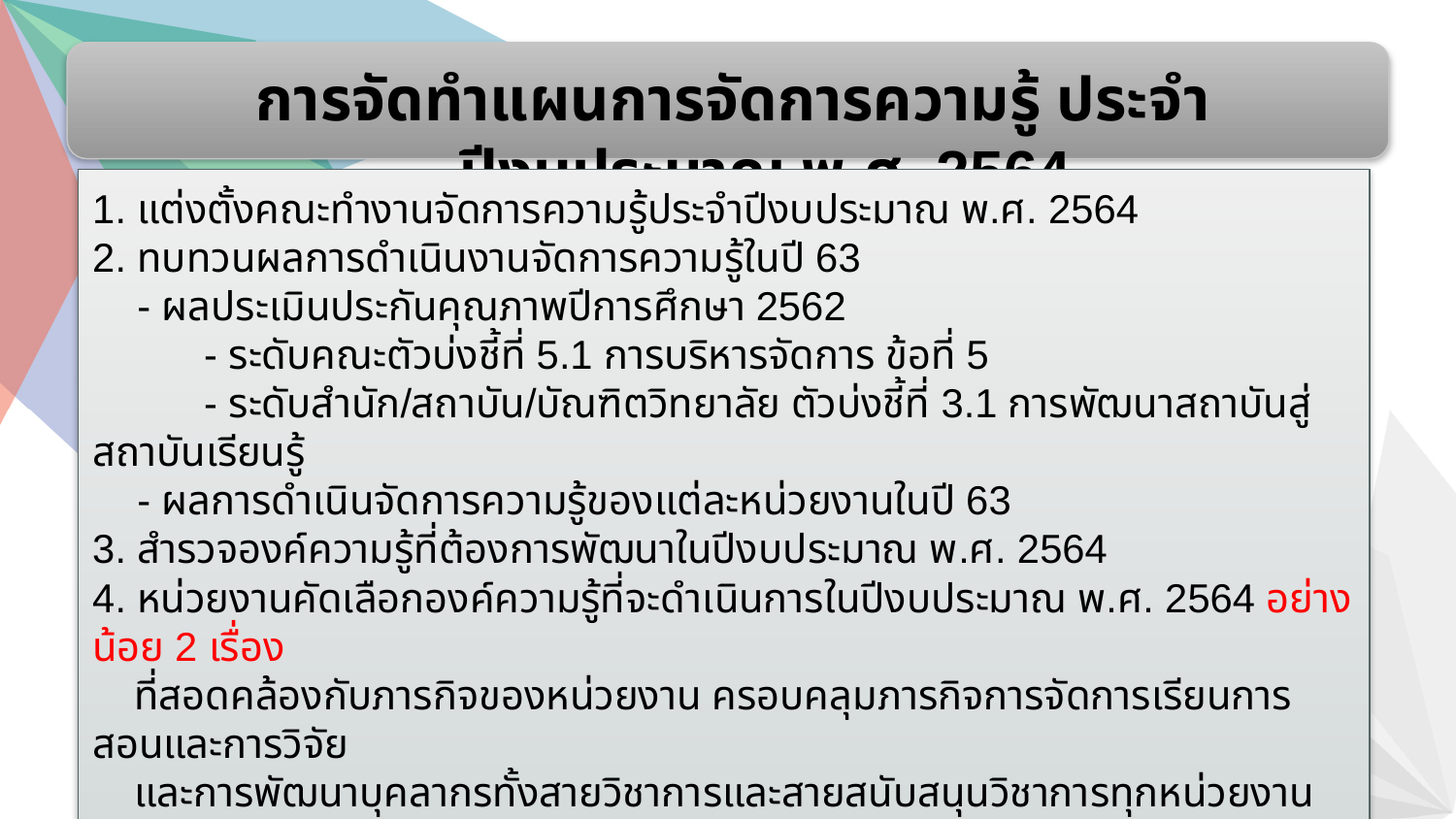

การจัดทำแผนการจัดการความรู้ ประจำปีงบประมาณ พ.ศ. 2564

1. แต่งตั้งคณะทำงานจัดการความรู้ประจำปีงบประมาณ พ.ศ. 2564
2. ทบทวนผลการดำเนินงานจัดการความรู้ในปี 63
    - ผลประเมินประกันคุณภาพปีการศึกษา 2562
          - ระดับคณะตัวบ่งชี้ที่ 5.1 การบริหารจัดการ ข้อที่ 5
          - ระดับสำนัก/สถาบัน/บัณฑิตวิทยาลัย ตัวบ่งชี้ที่ 3.1 การพัฒนาสถาบันสู่สถาบันเรียนรู้
    - ผลการดำเนินจัดการความรู้ของแต่ละหน่วยงานในปี 63
3. สำรวจองค์ความรู้ที่ต้องการพัฒนาในปีงบประมาณ พ.ศ. 2564
4. หน่วยงานคัดเลือกองค์ความรู้ที่จะดำเนินการในปีงบประมาณ พ.ศ. 2564 อย่างน้อย 2 เรื่อง
    ที่สอดคล้องกับภารกิจของหน่วยงาน ครอบคลุมภารกิจการจัดการเรียนการสอนและการวิจัย
    และการพัฒนาบุคลากรทั้งสายวิชาการและสายสนับสนุนวิชาการทุกหน่วยงาน
5. จัดทำแผนการจัดการความรู้ ประจำปีงบประมาณ พ.ศ. 2564
5